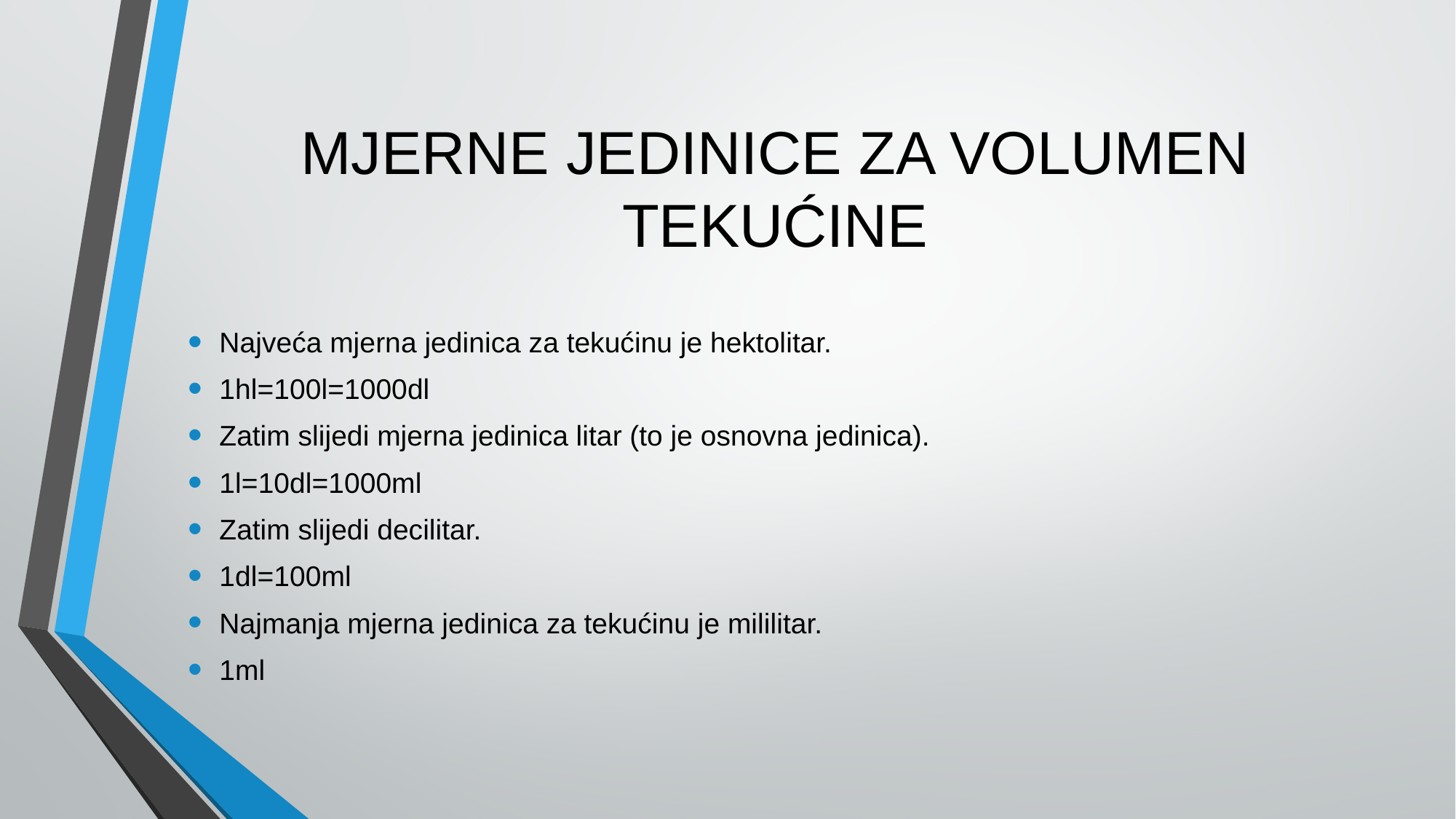

# MJERNE JEDINICE ZA VOLUMEN TEKUĆINE
Najveća mjerna jedinica za tekućinu je hektolitar.
1hl=100l=1000dl
Zatim slijedi mjerna jedinica litar (to je osnovna jedinica).
1l=10dl=1000ml
Zatim slijedi decilitar.
1dl=100ml
Najmanja mjerna jedinica za tekućinu je mililitar.
1ml